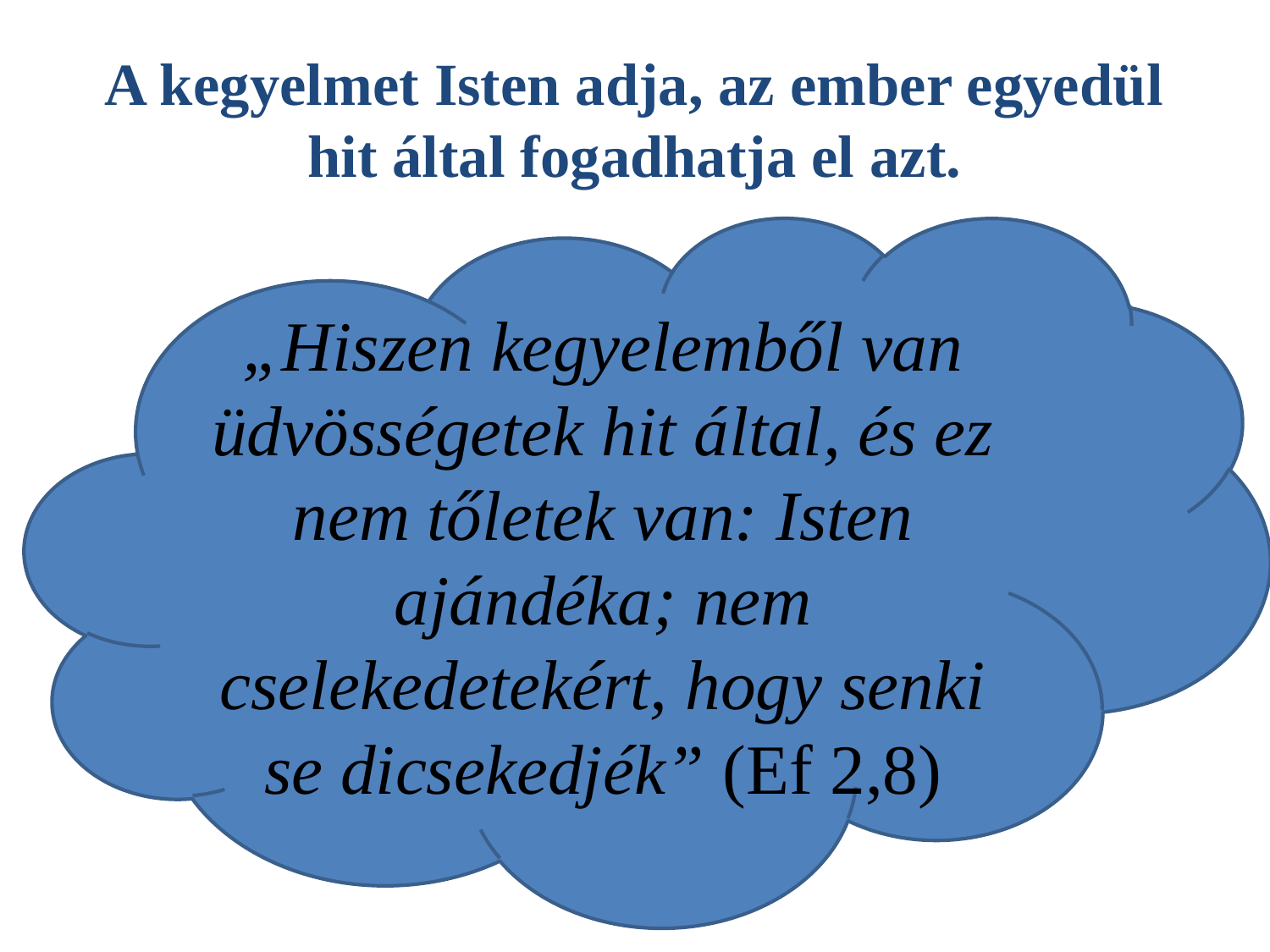

# A kegyelmet Isten adja, az ember egyedül hit által fogadhatja el azt.
„Hiszen kegyelemből van üdvösségetek hit által, és ez nem tőletek van: Isten ajándéka; nem cselekedetekért, hogy senki se dicsekedjék” (Ef 2,8)